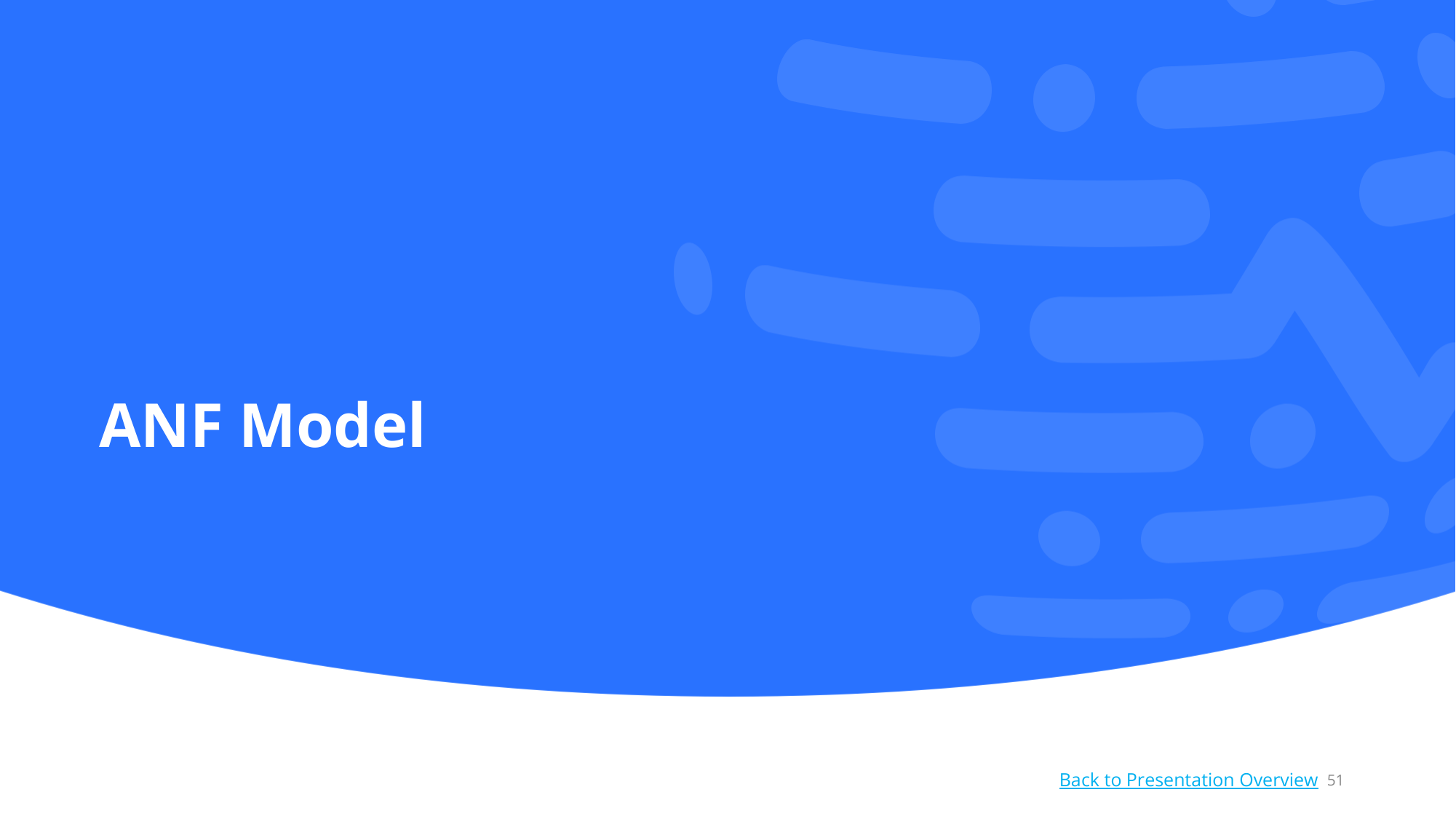

# ANF Model
51
Back to Presentation Overview